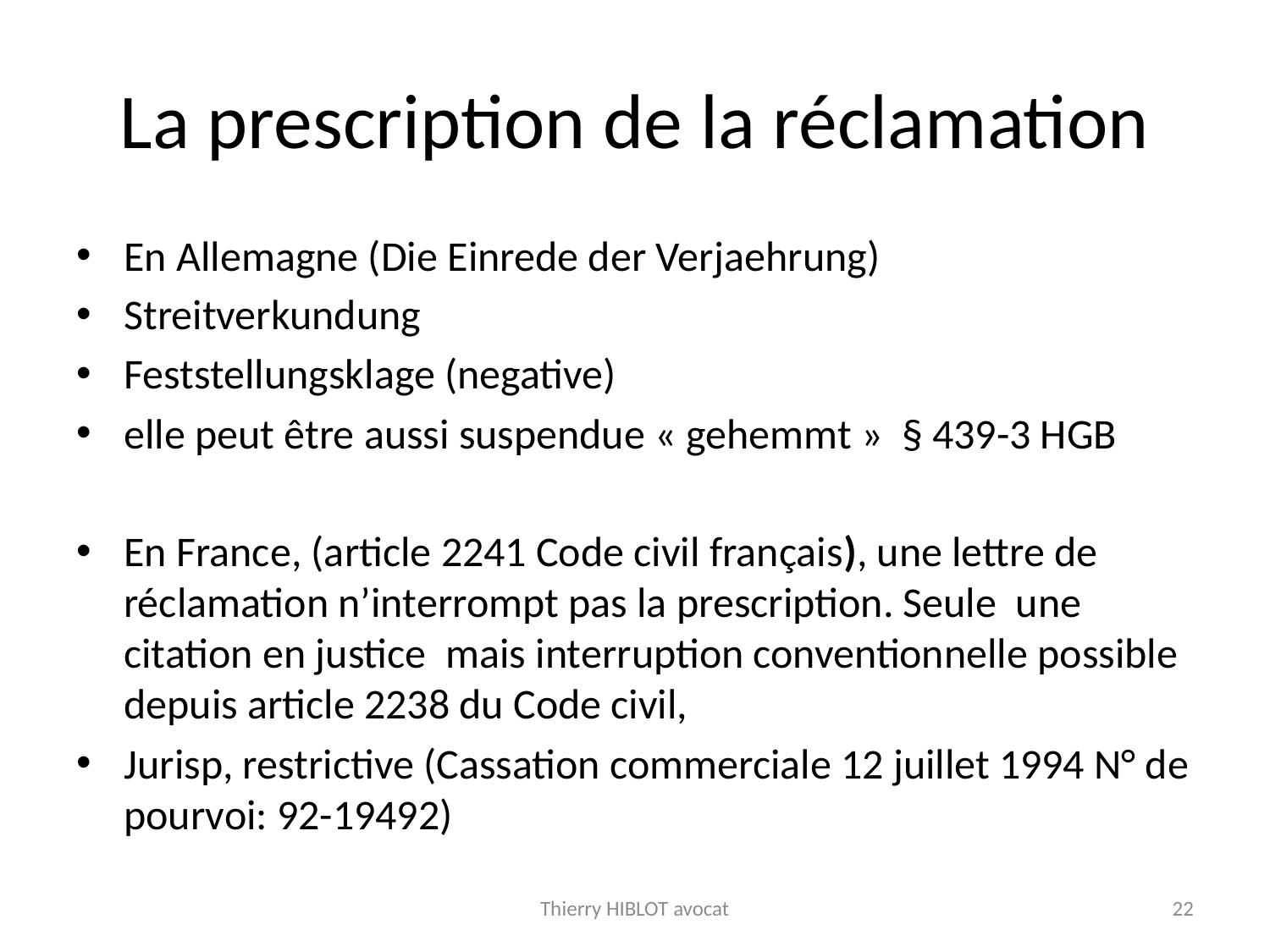

# La prescription de la réclamation
En Allemagne (Die Einrede der Verjaehrung)
Streitverkundung
Feststellungsklage (negative)
elle peut être aussi suspendue « gehemmt »  § 439-3 HGB

En France, (article 2241 Code civil français), une lettre de réclamation n’interrompt pas la prescription. Seule  une citation en justice  mais interruption conventionnelle possible depuis article 2238 du Code civil,
Jurisp, restrictive (Cassation commerciale 12 juillet 1994 N° de pourvoi: 92-19492)
Thierry HIBLOT avocat
22